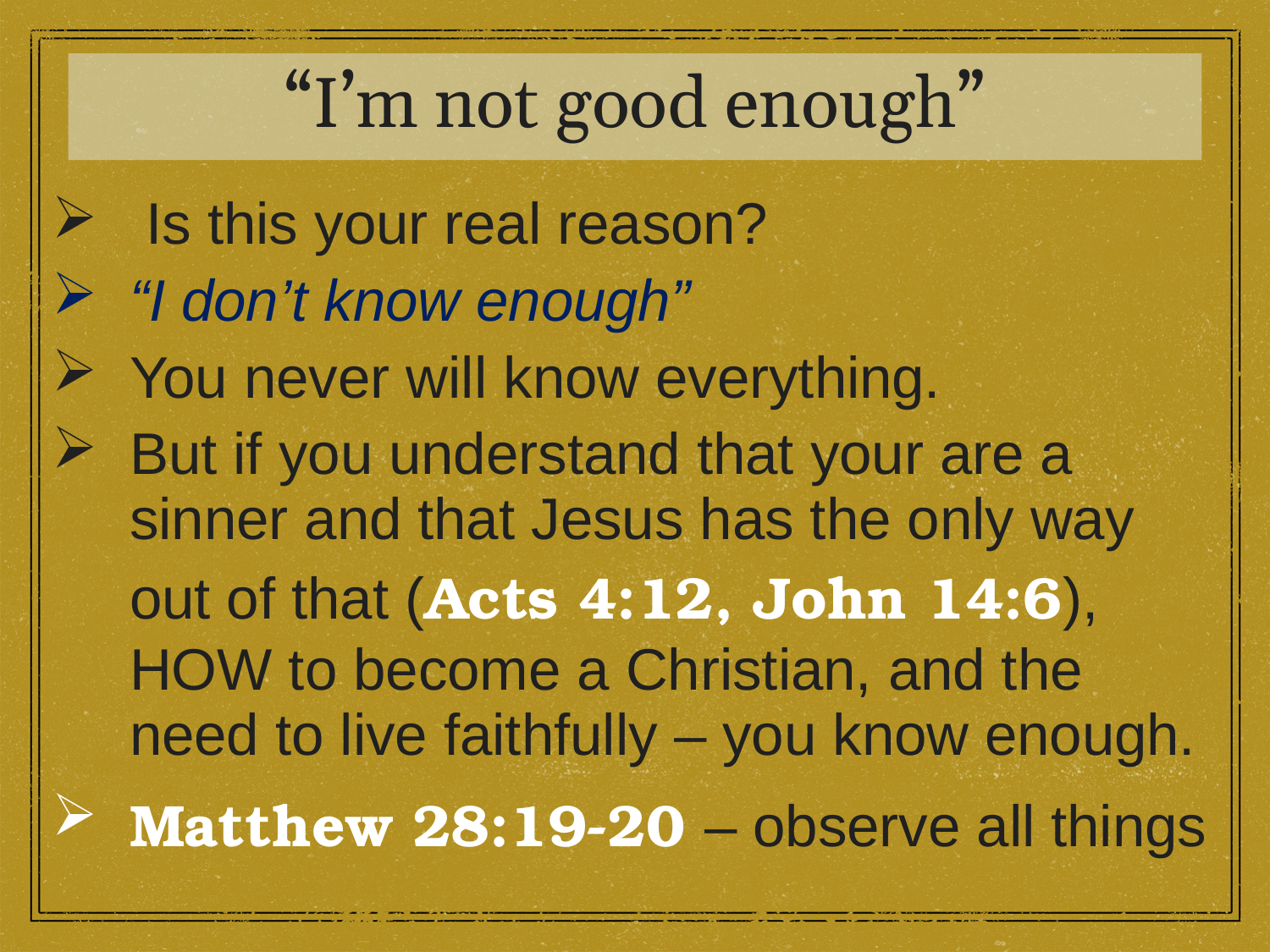

“I’m not good enough”
 Is this your real reason?
“I don’t know enough”
You never will know everything.
But if you understand that your are a sinner and that Jesus has the only way out of that (Acts 4:12, John 14:6), HOW to become a Christian, and the need to live faithfully – you know enough.
Matthew 28:19-20 – observe all things